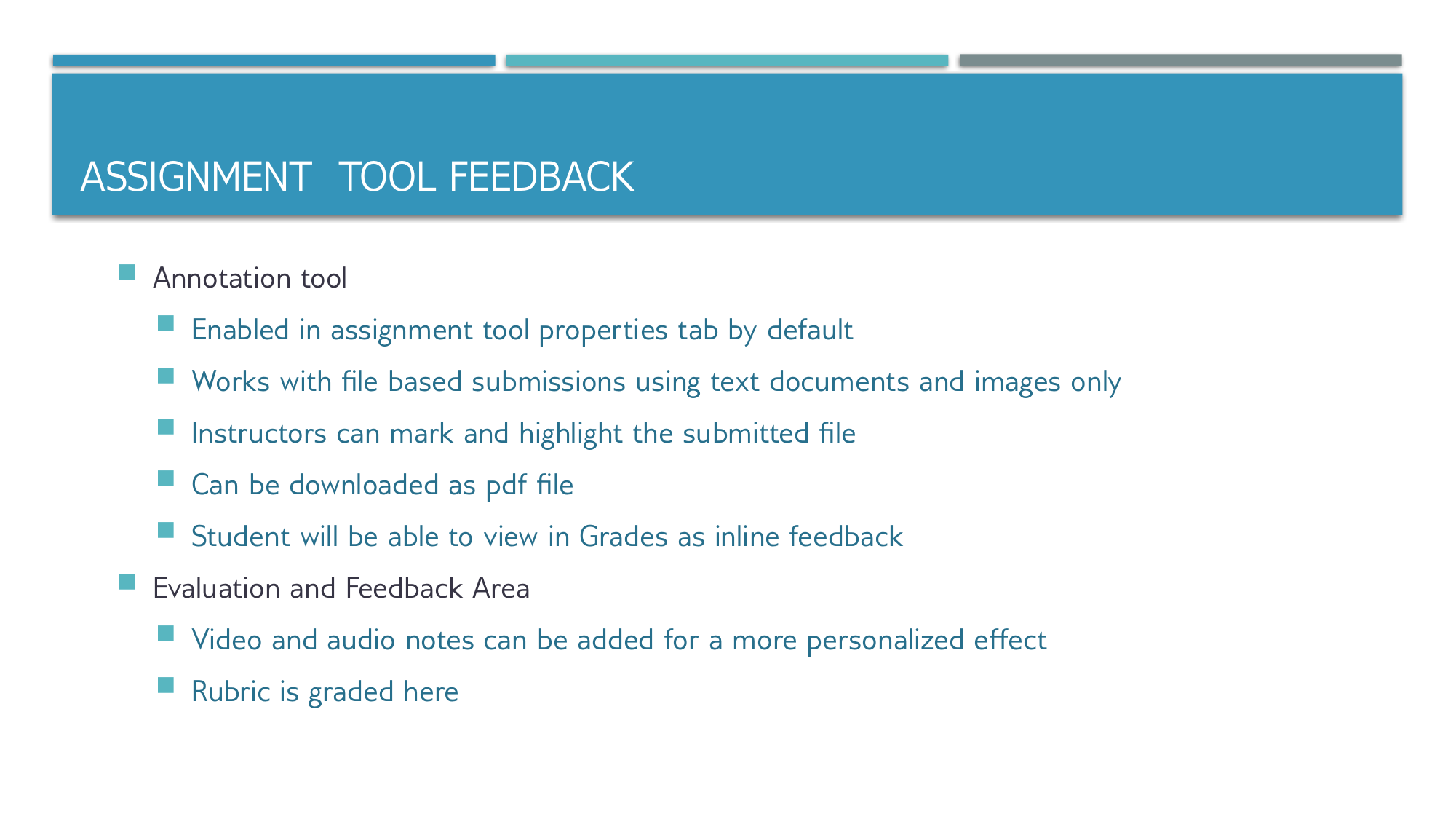

# Assignment  Tool Feedback
Annotation tool
Enabled in assignment tool properties tab by default
Works with file based submissions using text documents and images only
Instructors can mark and highlight the submitted file
Can be downloaded as pdf file
Student will be able to view in Grades as inline feedback
Evaluation and Feedback Area
Video and audio notes can be added for a more personalized effect
Rubric is graded here